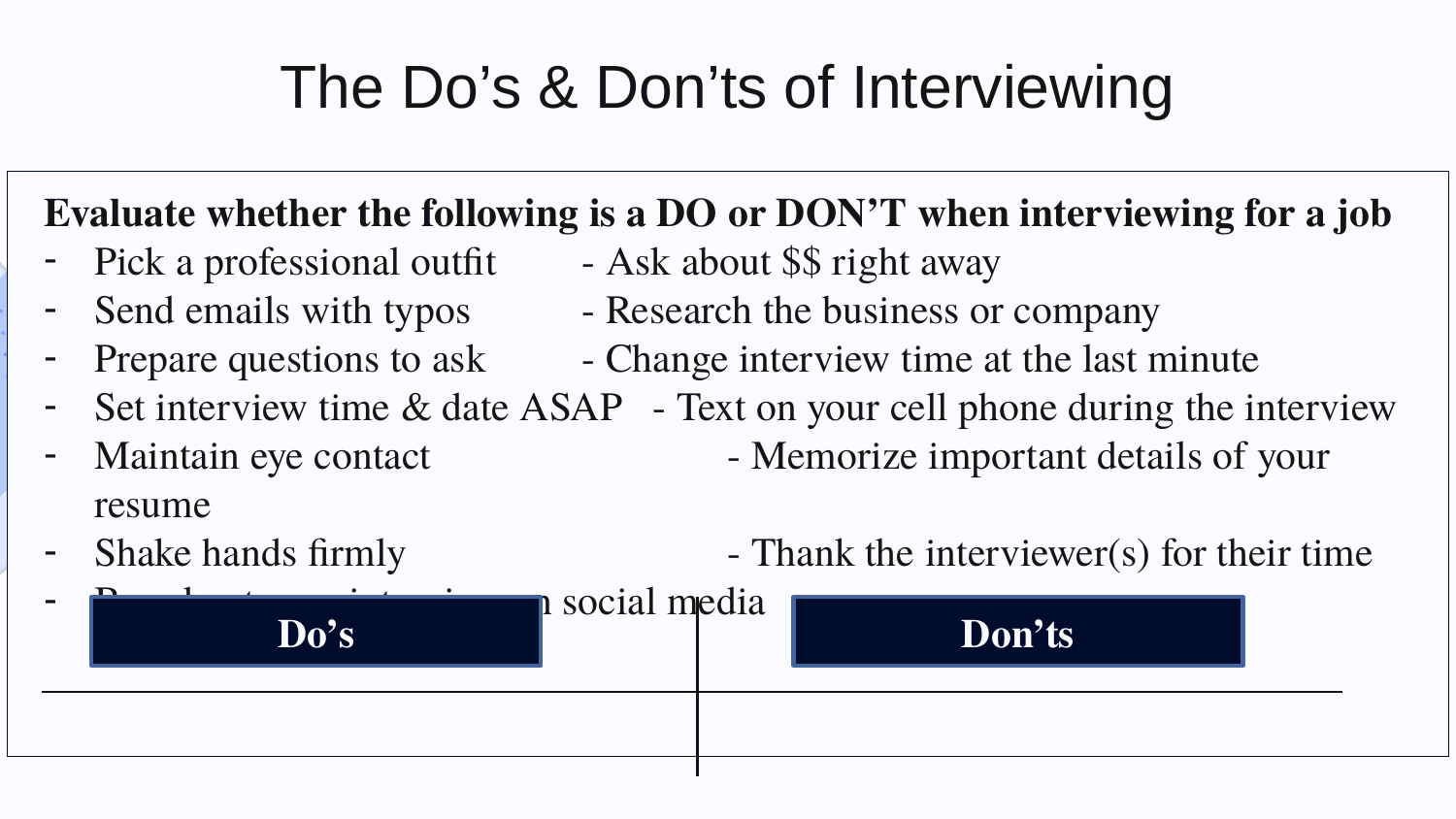

# The Do’s & Don’ts of Interviewing
Evaluate whether the following is a DO or DON’T when interviewing for a job
Pick a professional outfit	     - Ask about $$ right away
Send emails with typos	     - Research the business or company
Prepare questions to ask	     - Change interview time at the last minute
Set interview time & date ASAP   - Text on your cell phone during the interview
Maintain eye contact 		     - Memorize important details of your resume
Shake hands firmly		     - Thank the interviewer(s) for their time
Broadcast your interview on social media
Do’s
Don’ts